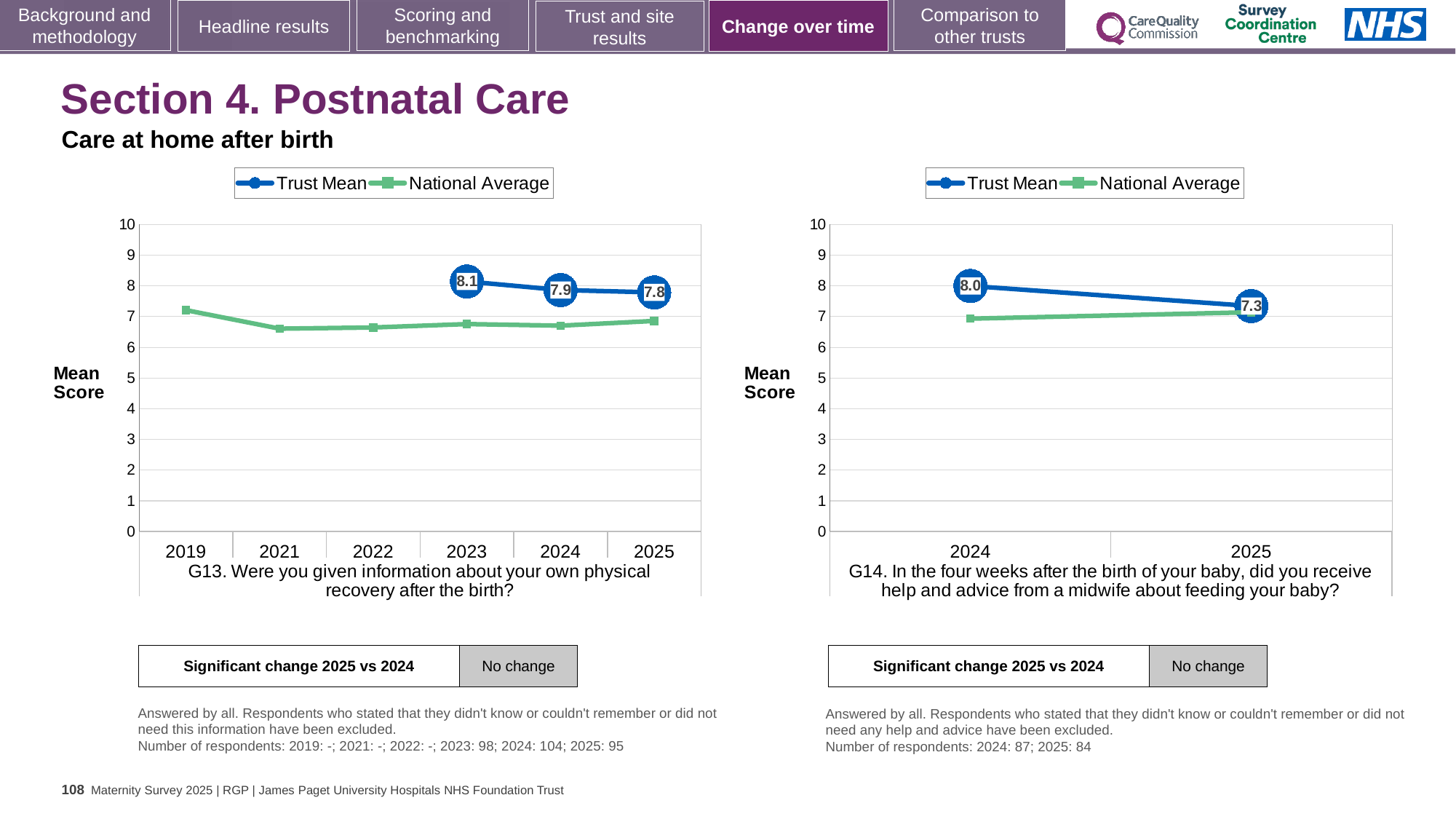

# Section 4. Postnatal Care
Care at home after birth

### Chart

| Category | Trust Mean | National Average |
|---|---|---|
| 2019 | None | 7.209404836482267 |
| 2021 | None | 6.60573509744572 |
| 2022 | None | 6.644355766554601 |
| 2023 | 8.142863356621284 | 6.755820428206989 |
| 2024 | 7.863437532452959 | 6.704159393789469 |
| 2025 | 7.787042666021106 | 6.858284167122888 |

### Chart

| Category | Trust Mean | National Average |
|---|---|---|
| 2024 | 7.996493519013441 | 6.931823654840223 |
| 2025 | 7.341317360194651 | 7.139863731143797 |
| Significant change 2025 vs 2024 | No change |
| --- | --- |
| Significant change 2025 vs 2024 | No change |
| --- | --- |
Answered by all. Respondents who stated that they didn't know or couldn't remember or did not need this information have been excluded.
Number of respondents: 2019: -; 2021: -; 2022: -; 2023: 98; 2024: 104; 2025: 95
Answered by all. Respondents who stated that they didn't know or couldn't remember or did not need any help and advice have been excluded.
Number of respondents: 2024: 87; 2025: 84
108